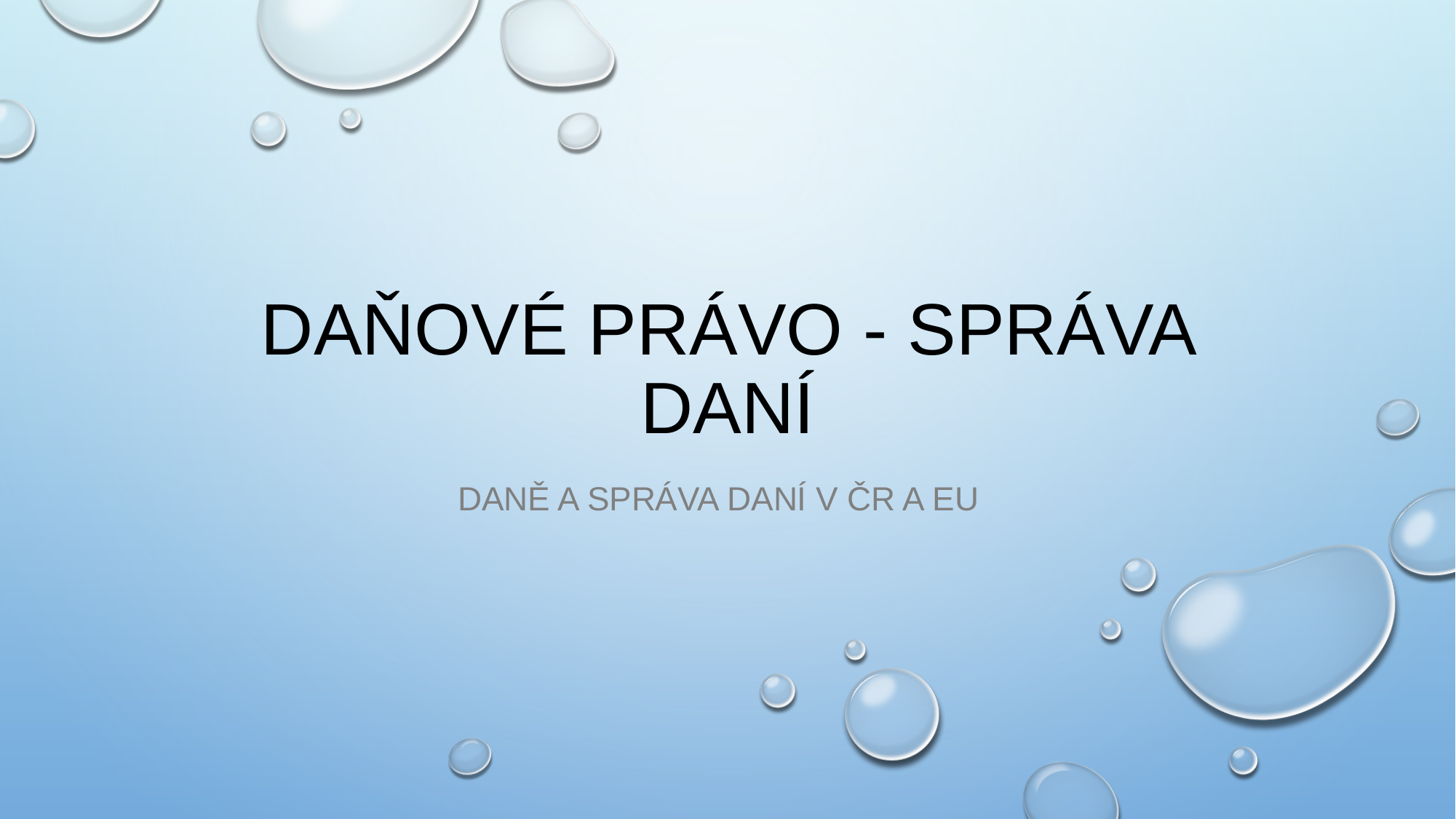

# Daňové právo - správa daní
Daně a správa daní v ČR a EU